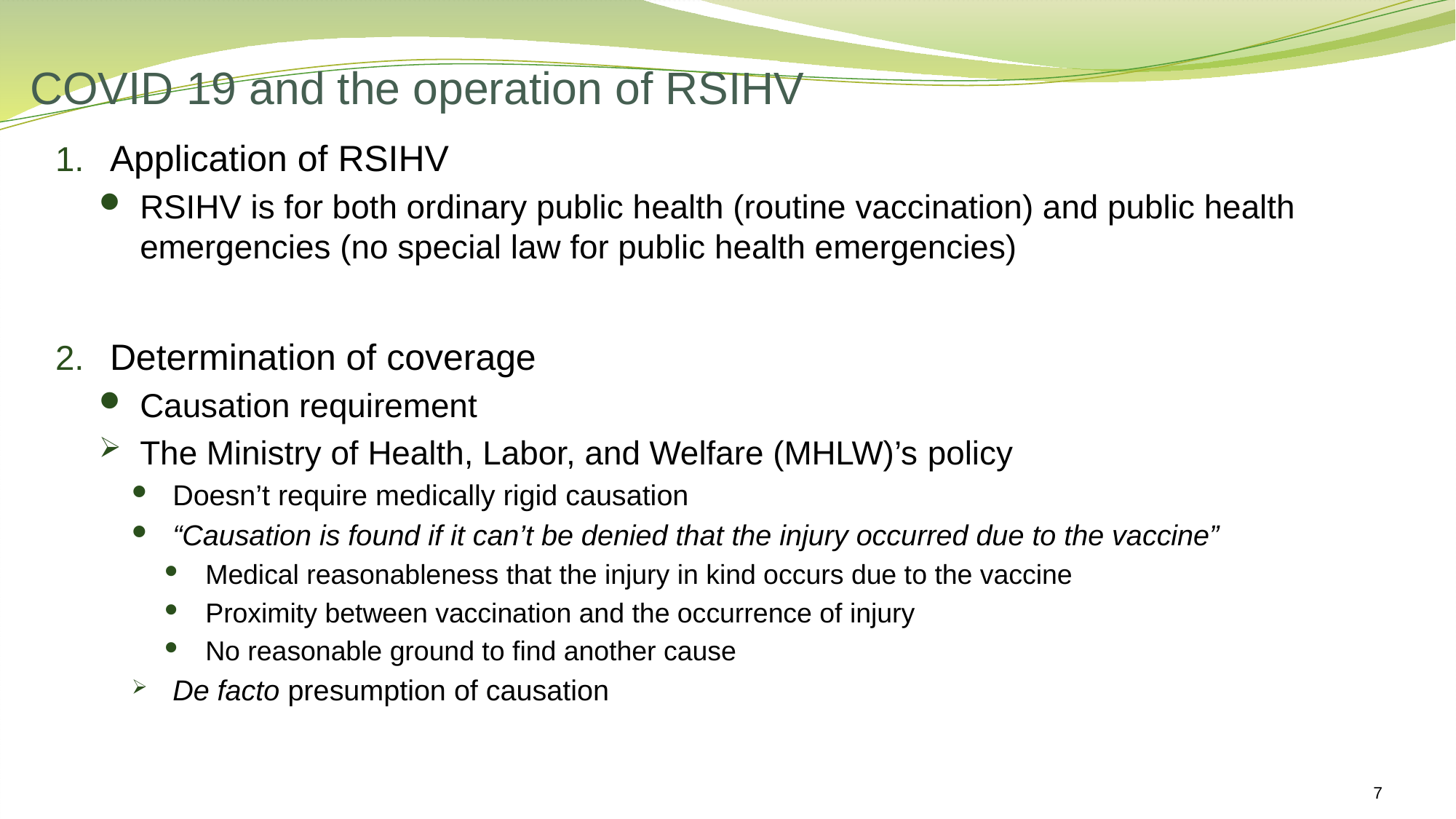

# COVID 19 and the operation of RSIHV
Application of RSIHV
RSIHV is for both ordinary public health (routine vaccination) and public health emergencies (no special law for public health emergencies)

Determination of coverage
Causation requirement
The Ministry of Health, Labor, and Welfare (MHLW)’s policy
Doesn’t require medically rigid causation
“Causation is found if it can’t be denied that the injury occurred due to the vaccine”
Medical reasonableness that the injury in kind occurs due to the vaccine
Proximity between vaccination and the occurrence of injury
No reasonable ground to find another cause
De facto presumption of causation
7